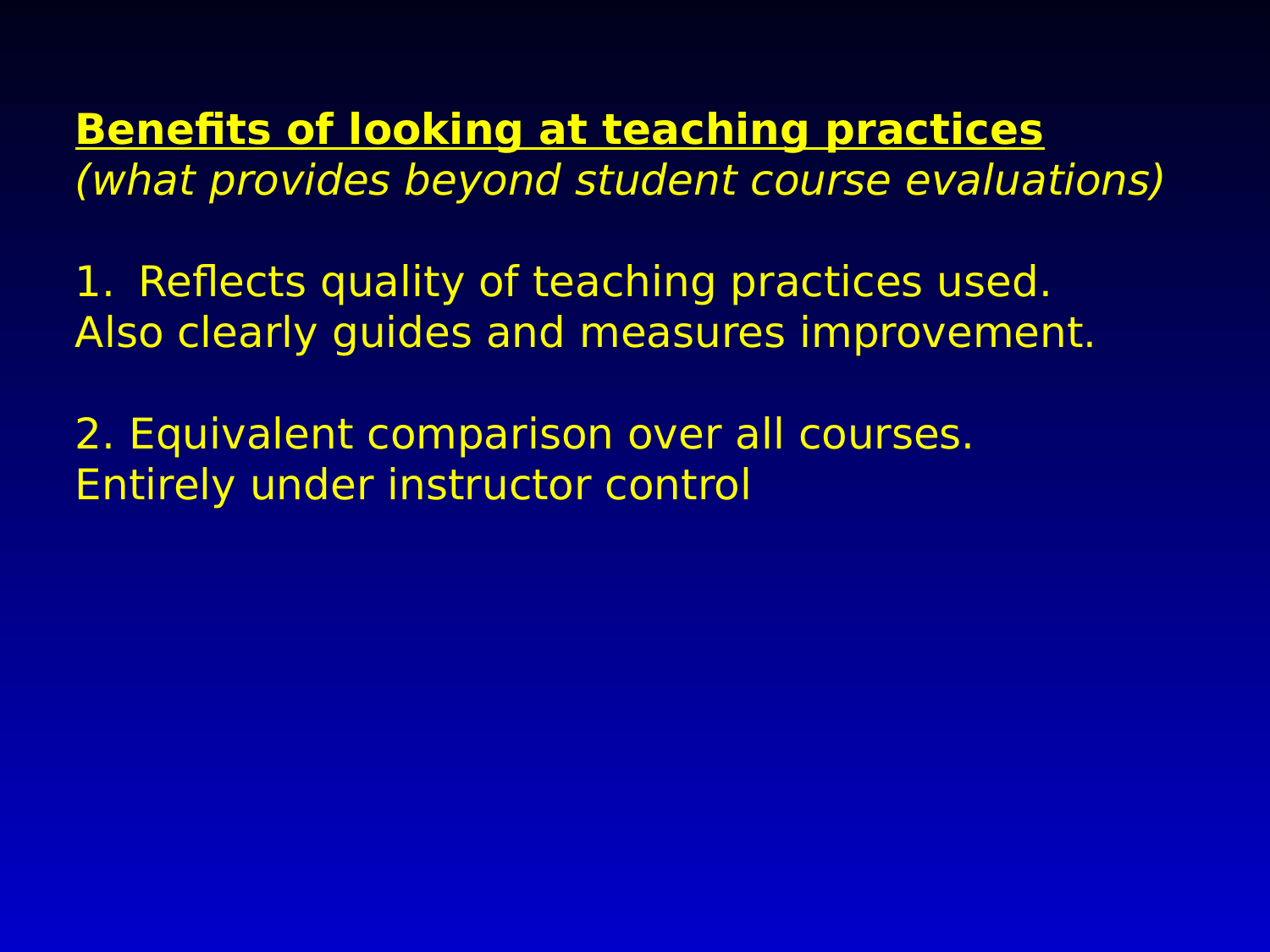

Benefits of looking at teaching practices
(what provides beyond student course evaluations)

Reflects quality of teaching practices used.
Also clearly guides and measures improvement.

2. Equivalent comparison over all courses.
Entirely under instructor control